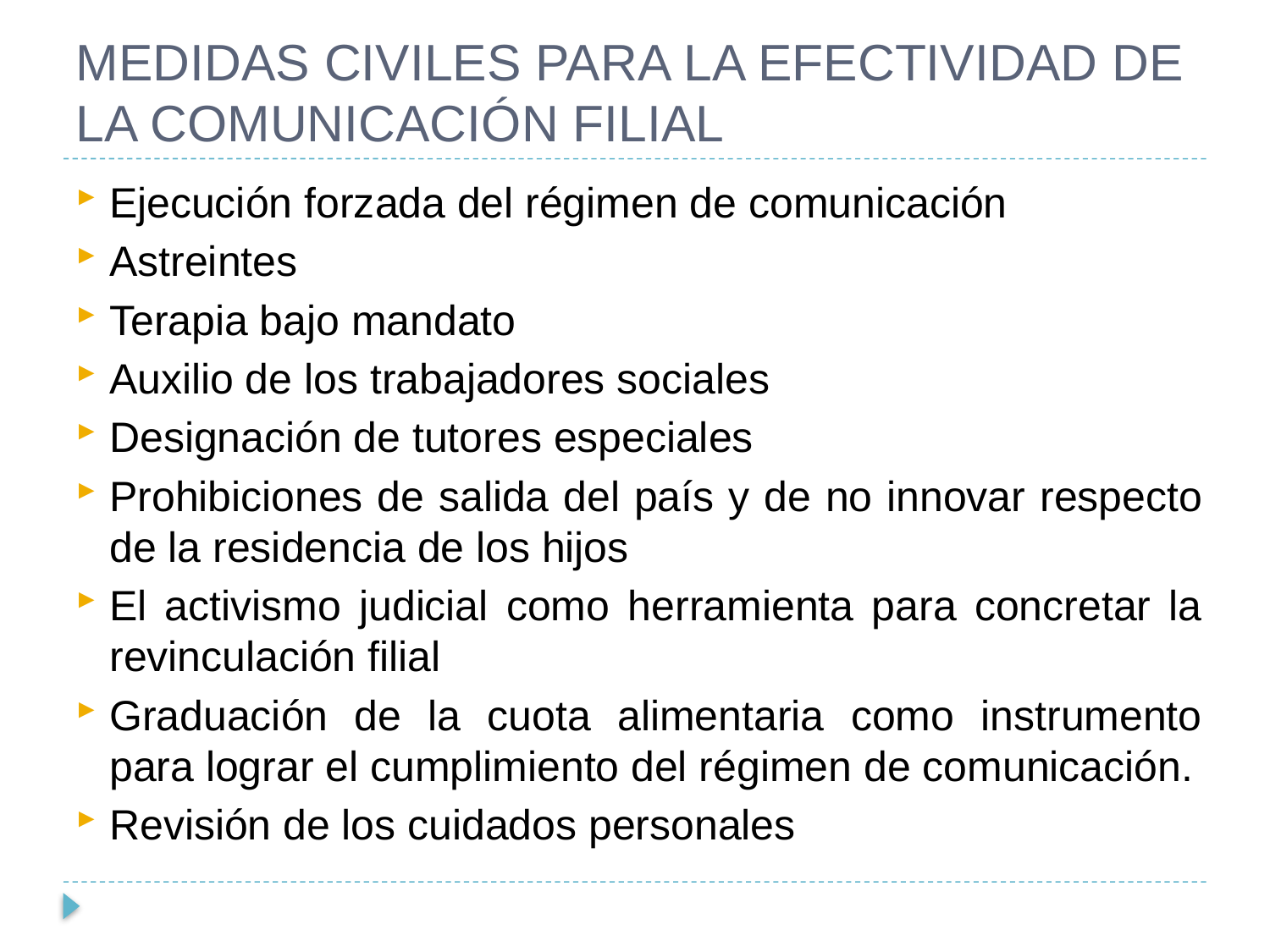

# MEDIDAS CIVILES PARA LA EFECTIVIDAD DE LA COMUNICACIÓN FILIAL
Ejecución forzada del régimen de comunicación
Astreintes
Terapia bajo mandato
Auxilio de los trabajadores sociales
Designación de tutores especiales
Prohibiciones de salida del país y de no innovar respecto de la residencia de los hijos
El activismo judicial como herramienta para concretar la revinculación filial
Graduación de la cuota alimentaria como instrumento para lograr el cumplimiento del régimen de comunicación.
Revisión de los cuidados personales